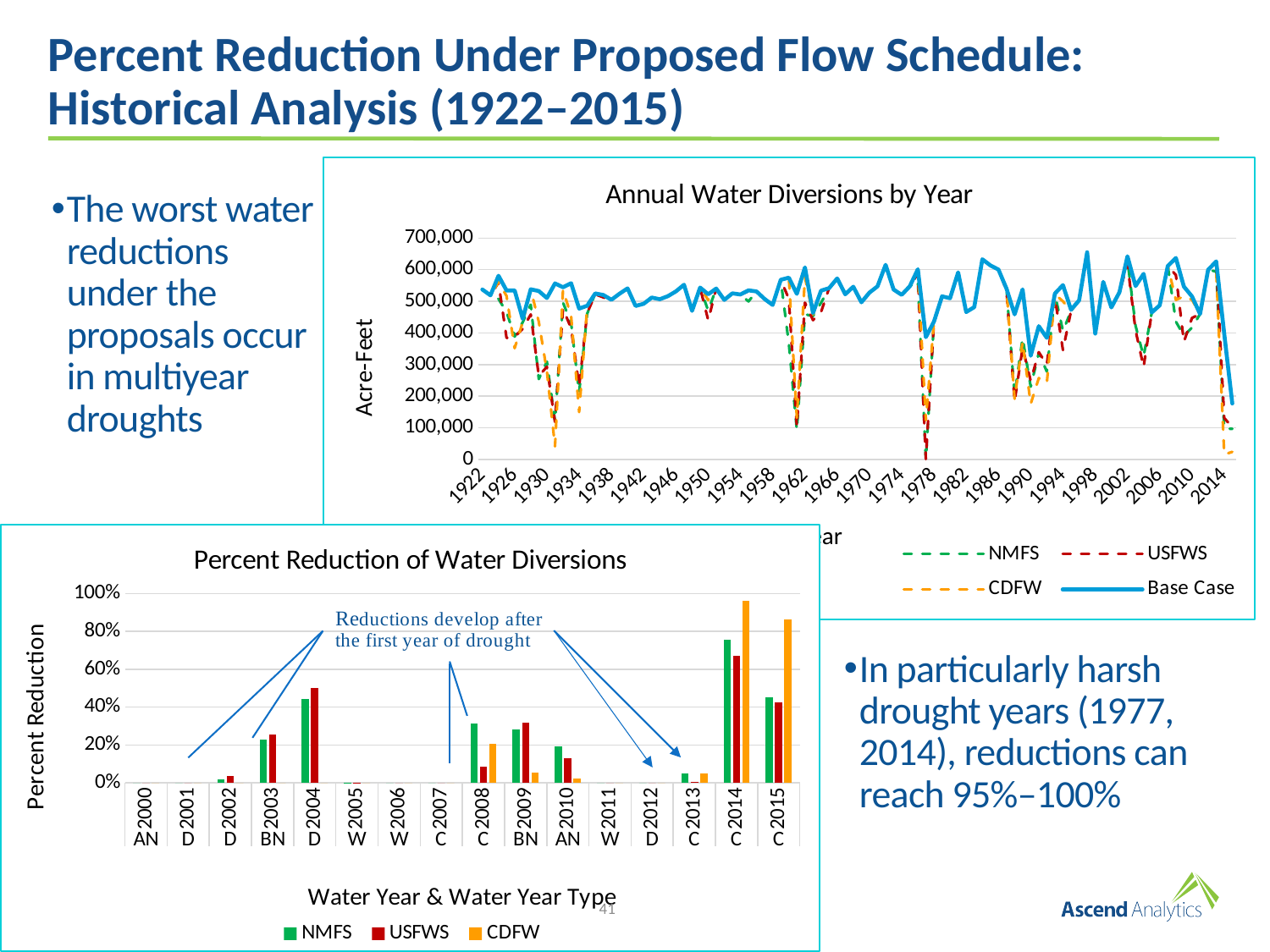

# Percent Reduction Under Proposed Flow Schedule: Historical Analysis (1922–2015)

### Chart: Annual Water Diversions by Year

| Category | NMFS | USFWS | CDFW | Base Case |
|---|---|---|---|---|
| 1922 | 537205.5329439569 | 537205.5329439569 | 537205.5329439569 | 537205.5329439569 |
| 1923 | 518838.38962435763 | 518838.38962435763 | 518838.38962435763 | 518838.38962435763 |
| 1924 | 507415.02764393185 | 559452.3433853383 | 561113.2572654069 | 580739.5905407183 |
| 1925 | 465787.04126838857 | 384167.29221430566 | 517017.2277946334 | 534179.4284659992 |
| 1926 | 388428.9171688313 | 387885.7710755968 | 351740.4149798571 | 534476.5647844844 |
| 1927 | 433696.83802218747 | 413099.4123717923 | 433863.9308348418 | 444771.7900981382 |
| 1928 | 489254.4811755771 | 458479.31001609337 | 537964.1782366676 | 537964.1782366676 |
| 1929 | 254305.08701395517 | 263908.3267583194 | 435379.7883565121 | 532450.9516166514 |
| 1930 | 309353.22989615635 | 293118.5724033714 | 279016.6008458281 | 510371.1026414955 |
| 1931 | 120180.9932305368 | 118757.51462087197 | 41677.5741389444 | 556562.5655102764 |
| 1932 | 495825.01831826573 | 476537.5341090397 | 535785.3596486265 | 544370.7230210182 |
| 1933 | 431748.5202532432 | 415093.89694060985 | 454887.4333592724 | 557304.2852501562 |
| 1934 | 211422.03409682427 | 231750.82495549484 | 149933.74437127958 | 477070.3029730388 |
| 1935 | 461038.298536559 | 462696.4524175821 | 481896.61950037454 | 485964.3879443918 |
| 1936 | 524898.9297658612 | 522194.4779371253 | 524898.9297658612 | 524898.9297658612 |
| 1937 | 519973.5488336993 | 512406.95795867546 | 519973.5488336993 | 519973.5488336993 |
| 1938 | 504733.00557626336 | 504733.00557626336 | 504733.00557626336 | 504733.00557626336 |
| 1939 | 523885.8670114108 | 523885.8670114108 | 523885.8670114108 | 523885.8670114108 |
| 1940 | 540792.2540583016 | 540792.2540583016 | 540792.2540583016 | 540792.2540583016 |
| 1941 | 485397.2273883566 | 485397.2273883566 | 485397.2273883566 | 485397.2273883566 |
| 1942 | 492186.3925047583 | 492186.3925047583 | 492186.3925047583 | 492186.3925047583 |
| 1943 | 512003.90758230124 | 512003.90758230124 | 512003.90758230124 | 512003.90758230124 |
| 1944 | 506385.38073141343 | 506385.38073141343 | 506385.38073141343 | 506385.38073141343 |
| 1945 | 516252.61219696375 | 516252.61219696375 | 516252.61219696375 | 516252.61219696375 |
| 1946 | 531272.033975372 | 531272.033975372 | 531272.033975372 | 531272.033975372 |
| 1947 | 552365.7030902298 | 552365.7030902298 | 552365.7030902298 | 552365.7030902298 |
| 1948 | 469810.99806831614 | 469810.99806831614 | 469810.99806831614 | 469810.99806831614 |
| 1949 | 543329.4431280039 | 543329.4431280039 | 543329.4431280039 | 543329.4431280039 |
| 1950 | 470467.36837583105 | 440440.1878952924 | 503884.2336130217 | 522190.4587954409 |
| 1951 | 540209.6014689197 | 540209.6014689197 | 540209.6014689197 | 540209.6014689197 |
| 1952 | 504319.82504449884 | 504319.82504449884 | 504319.82504449884 | 504319.82504449884 |
| 1953 | 525139.6322656206 | 525139.6322656206 | 525139.6322656206 | 525139.6322656206 |
| 1954 | 521588.6525980128 | 521588.6525980128 | 521588.6525980128 | 521588.6525980128 |
| 1955 | 499438.36634731136 | 531917.2913743723 | 534591.1802573128 | 534591.1802573128 |
| 1956 | 531168.158760421 | 531168.158760421 | 531168.158760421 | 531168.158760421 |
| 1957 | 507152.9247080975 | 507152.9247080975 | 507152.9247080975 | 507152.9247080975 |
| 1958 | 488491.795372672 | 488491.795372672 | 488491.795372672 | 488491.795372672 |
| 1959 | 567998.9130606111 | 567998.9130606111 | 567998.9130606111 | 567998.9130606111 |
| 1960 | 365501.538901716 | 507875.36941788404 | 574667.7216623856 | 574667.7216623856 |
| 1961 | 92966.6646722684 | 103554.63231605703 | 132073.8405143801 | 523612.080725413 |
| 1962 | 458973.9386217408 | 495742.71575842745 | 575632.6948657092 | 607123.9204108717 |
| 1963 | 453267.14376334223 | 440584.1482616964 | 458091.35821529053 | 462710.42840584874 |
| 1964 | 495292.74224297446 | 465988.23669852735 | 533607.2526802697 | 533607.2526802697 |
| 1965 | 541504.4606953836 | 541504.4606953836 | 541504.4606953836 | 541504.4606953836 |
| 1966 | 572167.7040453531 | 572167.7040453531 | 572167.7040453531 | 572167.7040453531 |
| 1967 | 522116.3961898126 | 522116.3961898126 | 522116.3961898126 | 522116.3961898126 |
| 1968 | 546082.2490468328 | 546082.2490468328 | 546082.2490468328 | 546082.2490468328 |
| 1969 | 496834.5627709505 | 496834.5627709505 | 496834.5627709505 | 496834.5627709505 |
| 1970 | 527329.5482378085 | 527329.5482378085 | 527329.5482378085 | 527329.5482378085 |
| 1971 | 547231.3892252028 | 547231.3892252028 | 547231.3892252028 | 547231.3892252028 |
| 1972 | 615336.6310533241 | 615336.6310533241 | 615336.6310533241 | 615336.6310533241 |
| 1973 | 537114.2943368163 | 537114.2943368163 | 537114.2943368163 | 537114.2943368163 |
| 1974 | 520507.3984983797 | 520507.3984983797 | 520507.3984983797 | 520507.3984983797 |
| 1975 | 547241.9724859373 | 547241.9724859373 | 547241.9724859373 | 547241.9724859373 |
| 1976 | 566055.7543142152 | 586908.3099973486 | 601329.2305985732 | 601329.2305985732 |
| 1977 | 3.358088881323147 | 1539.504855646342 | 124465.66507864032 | 386668.2293979736 |
| 1978 | 433065.79239898484 | 434193.4098527993 | 433770.55366000376 | 435743.8834994094 |
| 1979 | 515754.9845001576 | 515754.9845001576 | 515754.9845001576 | 515754.9845001576 |
| 1980 | 509694.23275732825 | 509694.23275732825 | 509694.23275732825 | 509694.23275732825 |
| 1981 | 591336.0356795922 | 591336.0356795922 | 591336.0356795922 | 591336.0356795922 |
| 1982 | 466035.7379177114 | 466035.7379177114 | 466035.7379177114 | 466035.7379177114 |
| 1983 | 481579.2167395427 | 481572.99721799593 | 481579.2167395427 | 481579.2167395427 |
| 1984 | 632864.6208526473 | 632864.6208526473 | 632864.6208526473 | 632864.6208526473 |
| 1985 | 613467.4570152623 | 613467.4570152623 | 613467.4570152623 | 613467.4570152623 |
| 1986 | 600275.0480659672 | 600275.0480659672 | 600275.0480659672 | 600275.0480659672 |
| 1987 | 540096.5581030073 | 534175.9435285 | 540096.5581030073 | 540096.5581030073 |
| 1988 | 203949.92574074204 | 183623.3529816599 | 191931.12232634996 | 458681.0019800686 |
| 1989 | 383763.6251993056 | 352947.27720979555 | 371783.16158169415 | 537694.9604521897 |
| 1990 | 230170.48224869694 | 248899.59107265904 | 175589.52795894563 | 327960.16766027507 |
| 1991 | 336987.26719355147 | 339160.31402006553 | 257260.37729699106 | 421316.5566745189 |
| 1992 | 277770.81322256837 | 299702.73797188496 | 242117.9051467467 | 384355.16565144656 |
| 1993 | 522649.4266624093 | 512368.67207339127 | 522649.4334469978 | 524515.1681357819 |
| 1994 | 406294.6106979754 | 346065.92087202665 | 499817.591748699 | 551284.4999226523 |
| 1995 | 469585.97373798845 | 469585.98288163455 | 469738.37698357174 | 473243.4138971891 |
| 1996 | 503023.09014208685 | 503023.09014208685 | 503023.09014208685 | 503023.09014208685 |
| 1997 | 654981.6945330204 | 654981.6945330204 | 654981.6945330204 | 654981.6945330204 |
| 1998 | 398070.4373395762 | 398070.4373395762 | 398070.4373395762 | 398070.4373395762 |
| 1999 | 561545.7082683843 | 561545.7082683843 | 561545.7082683843 | 561545.7082683843 |
| 2000 | 480588.12980458915 | 480588.12980458915 | 480588.12980458915 | 480588.12980458915 |
| 2001 | 528616.6033627487 | 528616.6033627487 | 528616.6033627487 | 528616.6033627487 |
| 2002 | 629938.4669295115 | 618869.5680210924 | 642117.114153444 | 642117.114153444 |
| 2003 | 422979.5998868065 | 408290.0280751725 | 548173.8067519543 | 548173.8067519543 |
| 2004 | 325976.56606377126 | 292236.65045442735 | 586584.4687570097 | 586584.4687570097 |
| 2005 | 463180.8024207327 | 463330.3896865963 | 464527.0878135052 | 464527.0878135052 |
| 2006 | 487195.5521044341 | 487195.5521044341 | 487195.5521044341 | 487195.5521044341 |
| 2007 | 611551.3748635255 | 611551.3748635255 | 611551.3748635255 | 611551.3748635255 |
| 2008 | 435800.7135390742 | 582919.931953973 | 504223.5940862281 | 636878.2906372787 |
| 2009 | 391115.12501266913 | 371711.84746646375 | 515829.1167293733 | 546394.6622843917 |
| 2010 | 417004.6063515033 | 447281.9475768893 | 504764.9408660877 | 515627.39136025734 |
| 2011 | 459743.0694596986 | 459743.0694596986 | 459743.0694596986 | 459743.0694596986 |
| 2012 | 599411.6432830215 | 599411.6432830215 | 599411.6432830215 | 599411.6432830215 |
| 2013 | 594343.1366448794 | 622241.6222718918 | 595238.5434416296 | 626170.1536269513 |
| 2014 | 97427.7477477404 | 131211.9831398842 | 15824.434451074776 | 396822.7222326052 |
| 2015 | 96988.18488175509 | 101774.75744344704 | 24297.27242576867 | 177053.6243061033 |
The worst water reductions under the proposals occur in multiyear droughts

### Chart: Percent Reduction of Water Diversions

| Category |  |  |  |
|---|---|---|---|
| 2000 | 0.0 | 0.0 | 0.0 |
| 2001 | 0.0 | 0.0 | 0.0 |
| 2002 | 0.018966395623933107 | 0.03620452658858138 | 0.0 |
| 2003 | 0.22838414627460932 | 0.25518143507370905 | 0.0 |
| 2004 | 0.4442802640947424 | 0.501799542913767 | 0.0 |
| 2005 | 0.0028981849026488184 | 0.002576164357910075 | 0.0 |
| 2006 | 0.0 | 0.0 | 0.0 |
| 2007 | 0.0 | 0.0 | 0.0 |
| 2008 | 0.31572371056485615 | 0.08472318726598986 | 0.20828892820057107 |
| 2009 | 0.2841893378359935 | 0.31970080763162306 | 0.055940417549521046 |
| 2010 | 0.19126754447350242 | 0.13254812472834013 | 0.02106647295349039 |
| 2011 | 0.0 | 0.0 | 0.0 |
| 2012 | 0.0 | 0.0 | 0.0 |
| 2013 | 0.05082806454079774 | 0.006273903877890585 | 0.04939809092809228 |
| 2014 | 0.754480420880155 | 0.6693435738718314 | 0.9601221564076691 |
| 2015 | 0.4522101128295753 | 0.4251755204542361 | 0.8627688502791575 |
In particularly harsh drought years (1977, 2014), reductions can reach 95%–100%
41